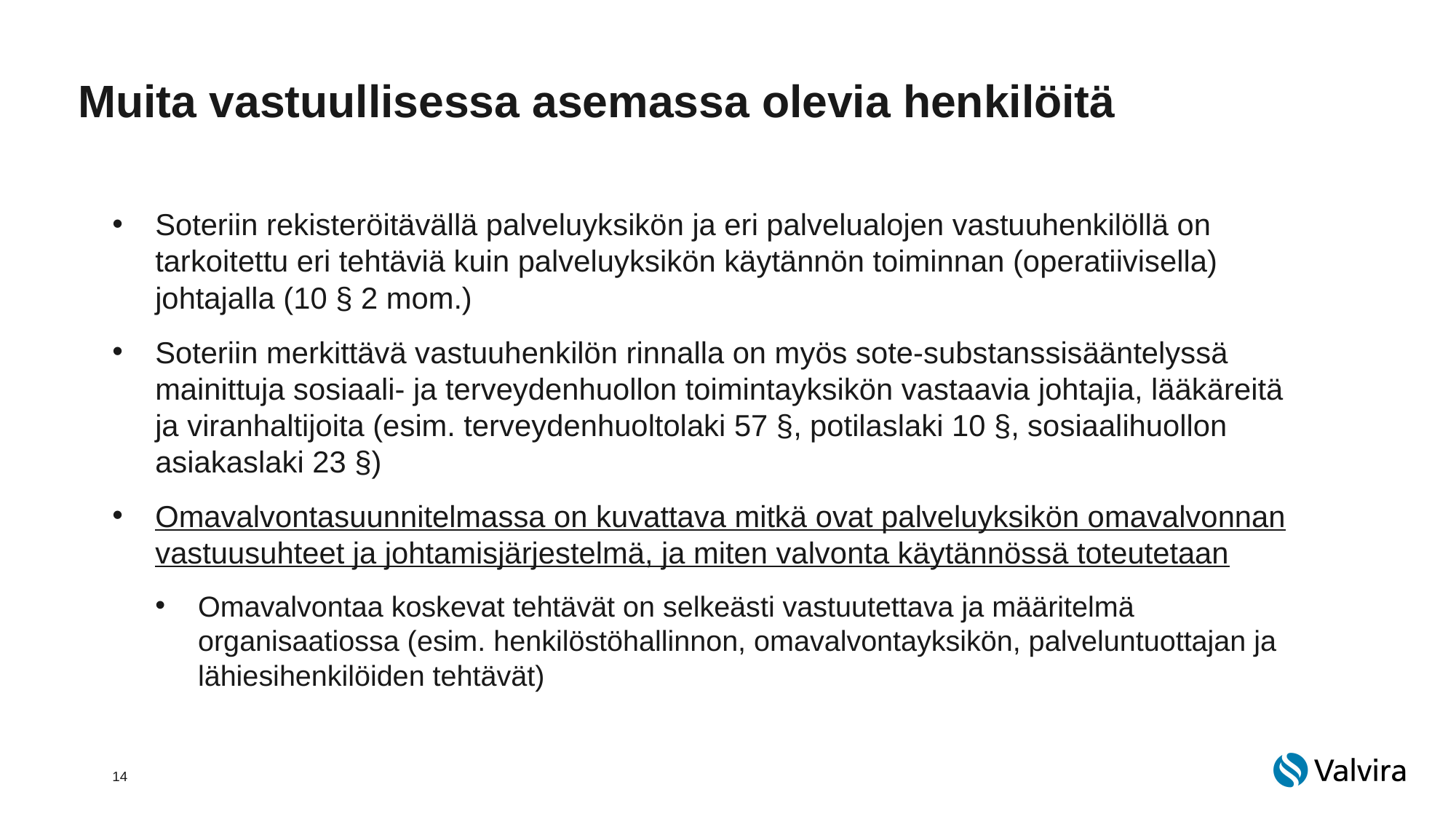

# Muita vastuullisessa asemassa olevia henkilöitä

Soteriin rekisteröitävällä palveluyksikön ja eri palvelualojen vastuuhenkilöllä on tarkoitettu eri tehtäviä kuin palveluyksikön käytännön toiminnan (operatiivisella) johtajalla (10 § 2 mom.)
Soteriin merkittävä vastuuhenkilön rinnalla on myös sote-substanssisääntelyssä mainittuja sosiaali- ja terveydenhuollon toimintayksikön vastaavia johtajia, lääkäreitä ja viranhaltijoita (esim. terveydenhuoltolaki 57 §, potilaslaki 10 §, sosiaalihuollon asiakaslaki 23 §)
Omavalvontasuunnitelmassa on kuvattava mitkä ovat palveluyksikön omavalvonnan vastuusuhteet ja johtamisjärjestelmä, ja miten valvonta käytännössä toteutetaan
Omavalvontaa koskevat tehtävät on selkeästi vastuutettava ja määritelmä organisaatiossa (esim. henkilöstöhallinnon, omavalvontayksikön, palveluntuottajan ja lähiesihenkilöiden tehtävät)
14